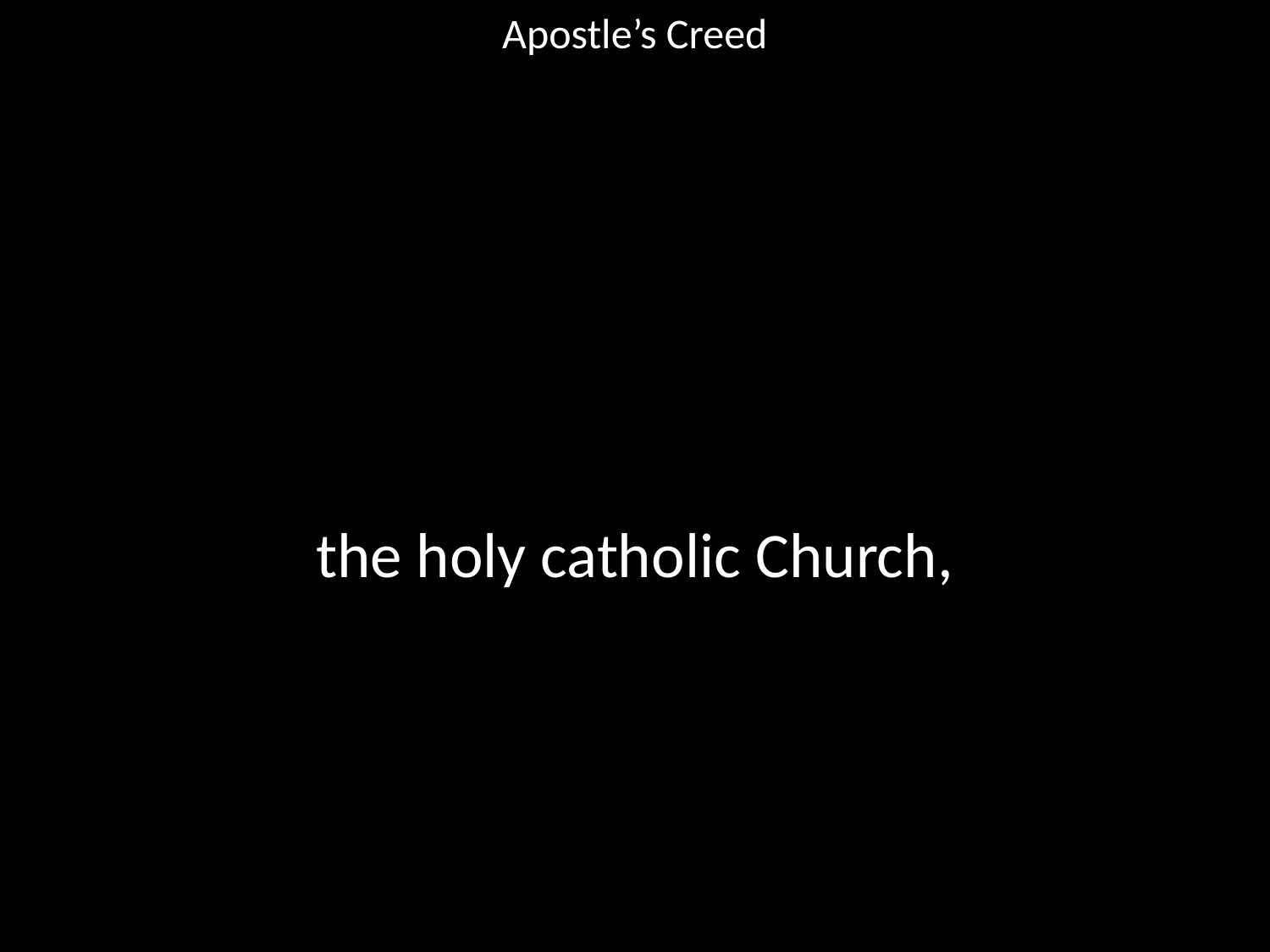

Apostle’s Creed
#
the holy catholic Church,